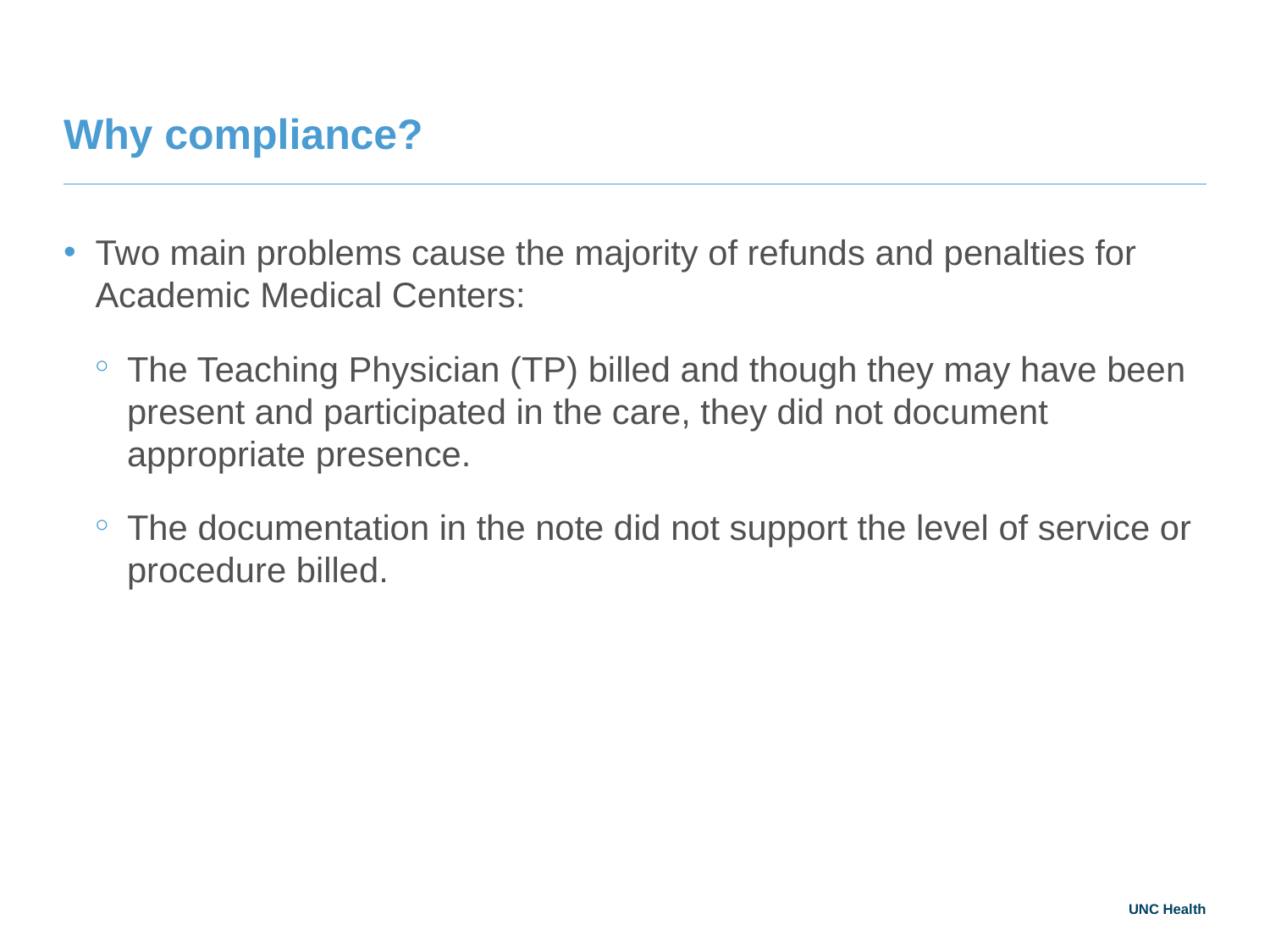

# Why compliance?
Two main problems cause the majority of refunds and penalties for Academic Medical Centers:
The Teaching Physician (TP) billed and though they may have been present and participated in the care, they did not document appropriate presence.
The documentation in the note did not support the level of service or procedure billed.